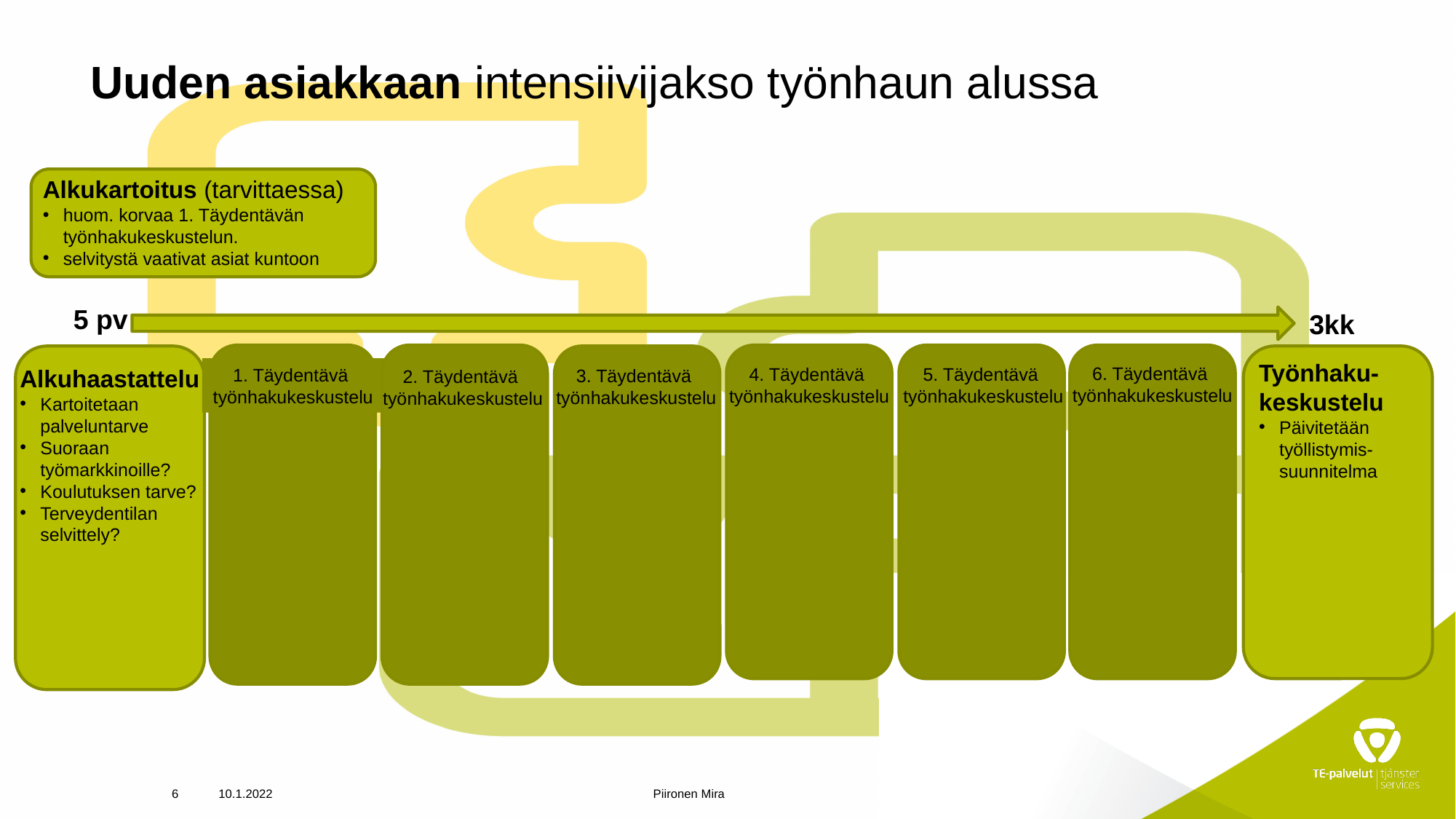

# Uuden asiakkaan intensiivijakso työnhaun alussa

Alkukartoitus (tarvittaessa)
huom. korvaa 1. Täydentävän työnhakukeskustelun.
selvitystä vaativat asiat kuntoon
5 pv
3kk

4. Täydentävä
työnhakukeskustelu

5. Täydentävä
työnhakukeskustelu

6. Täydentävä
työnhakukeskustelu

1. Täydentävä
työnhakukeskustelu

2. Täydentävä
työnhakukeskustelu

Alkuhaastattelu
Kartoitetaan palveluntarve
Suoraan työmarkkinoille?
Koulutuksen tarve?
Terveydentilan selvittely?

3. Täydentävä
työnhakukeskustelu

Työnhaku-
keskustelu
Päivitetään työllistymis-suunnitelma

6
10.1.2022
Piironen Mira